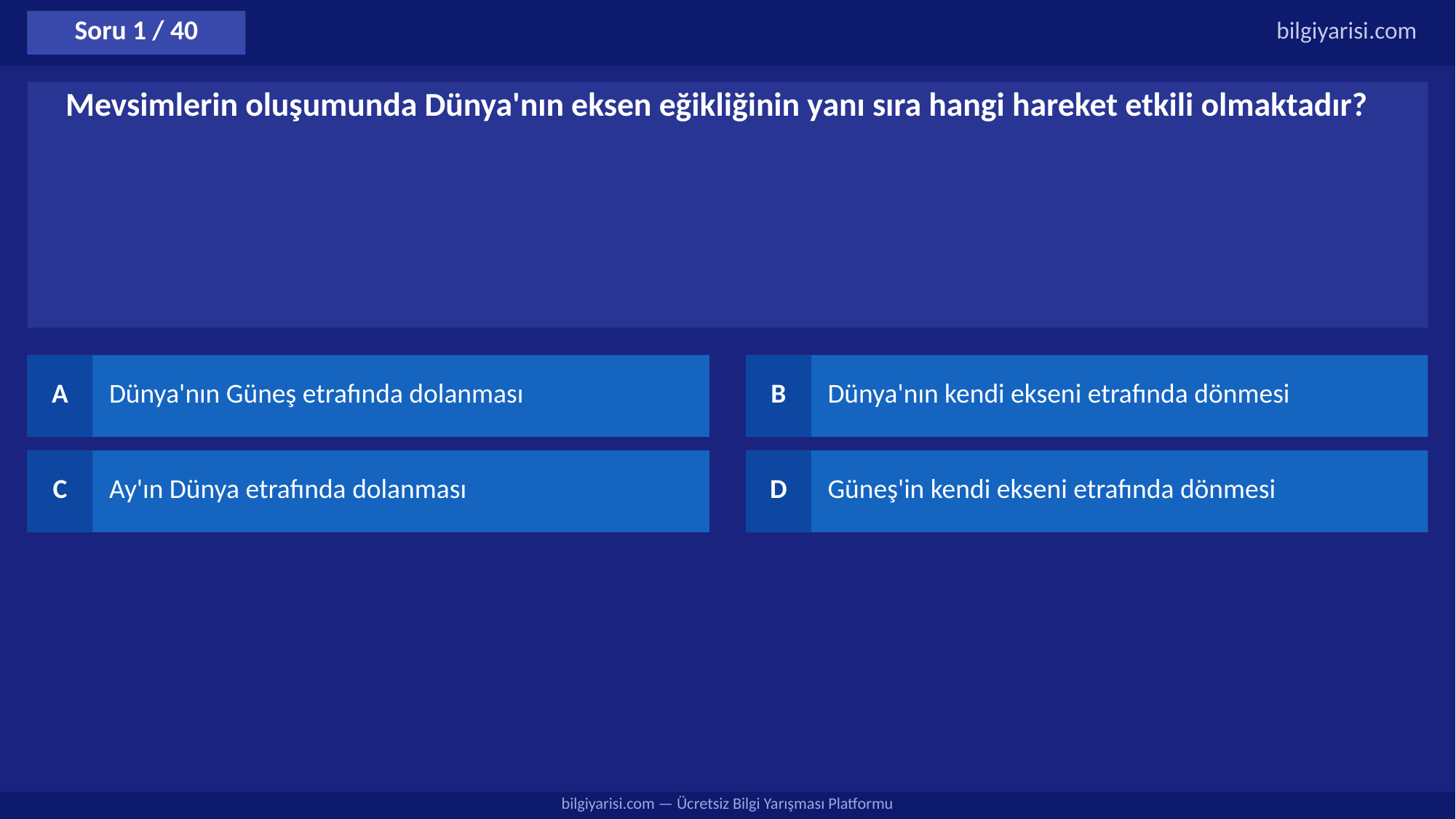

Soru 1 / 40
bilgiyarisi.com

Mevsimlerin oluşumunda Dünya'nın eksen eğikliğinin yanı sıra hangi hareket etkili olmaktadır?

A
Dünya'nın Güneş etrafında dolanması

B
Dünya'nın kendi ekseni etrafında dönmesi

C
Ay'ın Dünya etrafında dolanması

D
Güneş'in kendi ekseni etrafında dönmesi
bilgiyarisi.com — Ücretsiz Bilgi Yarışması Platformu